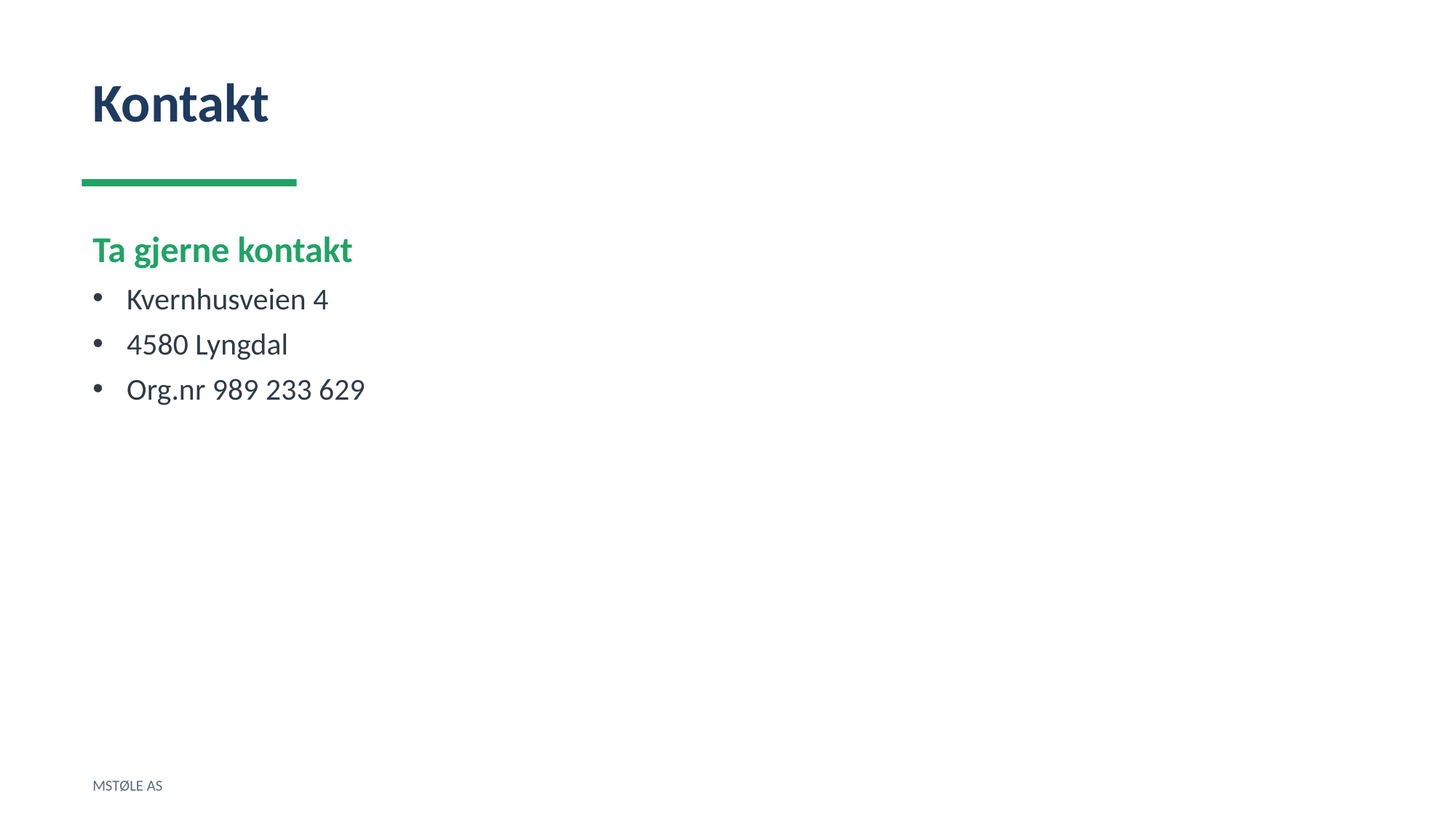

Kontakt

Ta gjerne kontakt
Kvernhusveien 4
4580 Lyngdal
Org.nr 989 233 629
MSTØLE AS